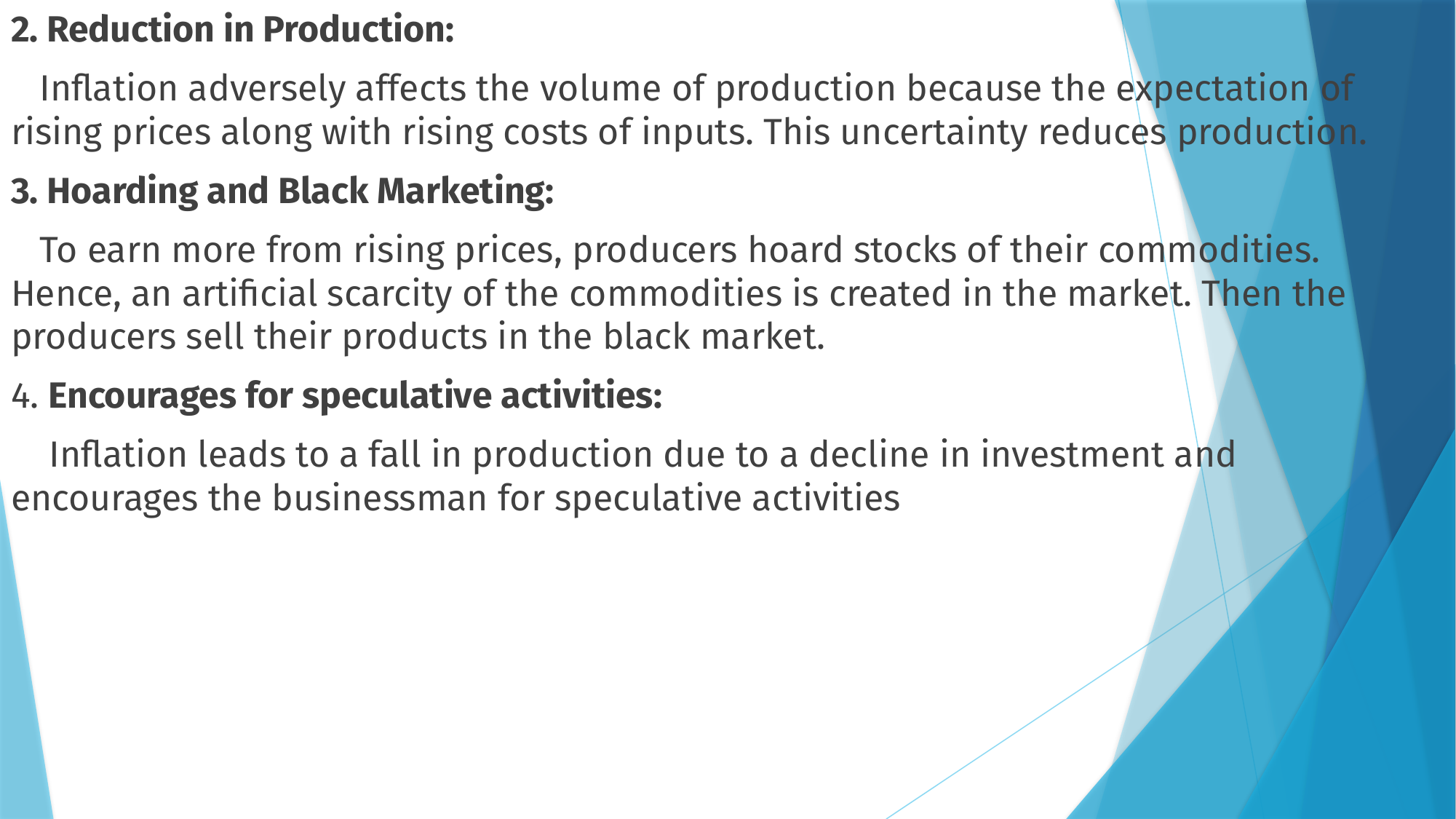

2. Reduction in Production:
   Inflation adversely affects the volume of production because the expectation of rising prices along with rising costs of inputs. This uncertainty reduces production.
3. Hoarding and Black Marketing:
   To earn more from rising prices, producers hoard stocks of their commodities. Hence, an artificial scarcity of the commodities is created in the market. Then the producers sell their products in the black market.
4. Encourages for speculative activities:
    Inflation leads to a fall in production due to a decline in investment and encourages the businessman for speculative activities